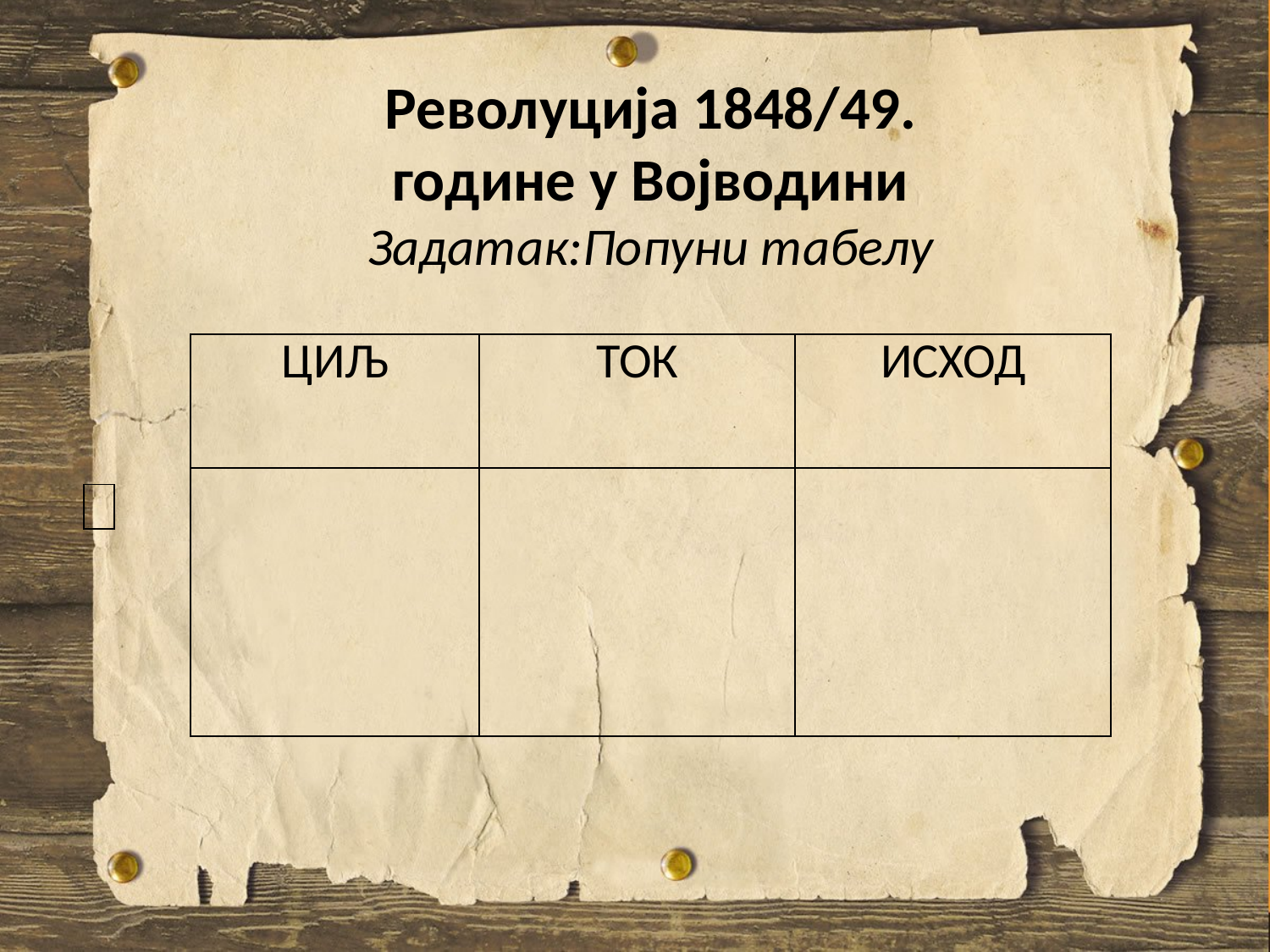

# Револуција 1848/49. године у Војводини Задатак:Попуни табелу
| ЦИЉ | ТОК | ИСХОД |
| --- | --- | --- |
|  |  |  |
|  |
| --- |